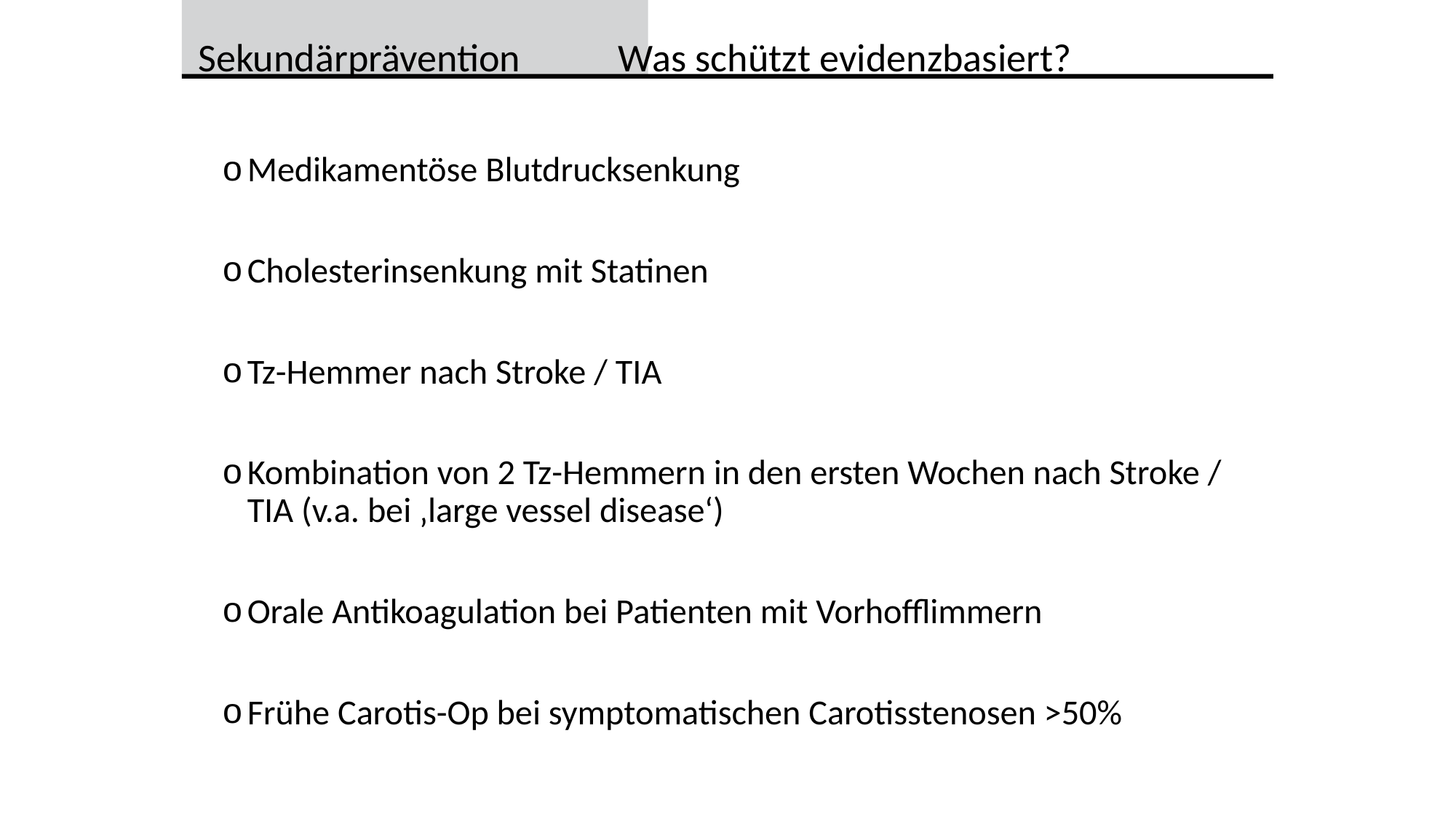

Sekundärprävention           Was schützt evidenzbasiert?

Medikamentöse Blutdrucksenkung

Cholesterinsenkung mit Statinen

Tz-Hemmer nach Stroke / TIA

Kombination von 2 Tz-Hemmern in den ersten Wochen nach Stroke / TIA (v.a. bei ‚large vessel disease‘)

Orale Antikoagulation bei Patienten mit Vorhofflimmern

Frühe Carotis-Op bei symptomatischen Carotisstenosen >50%